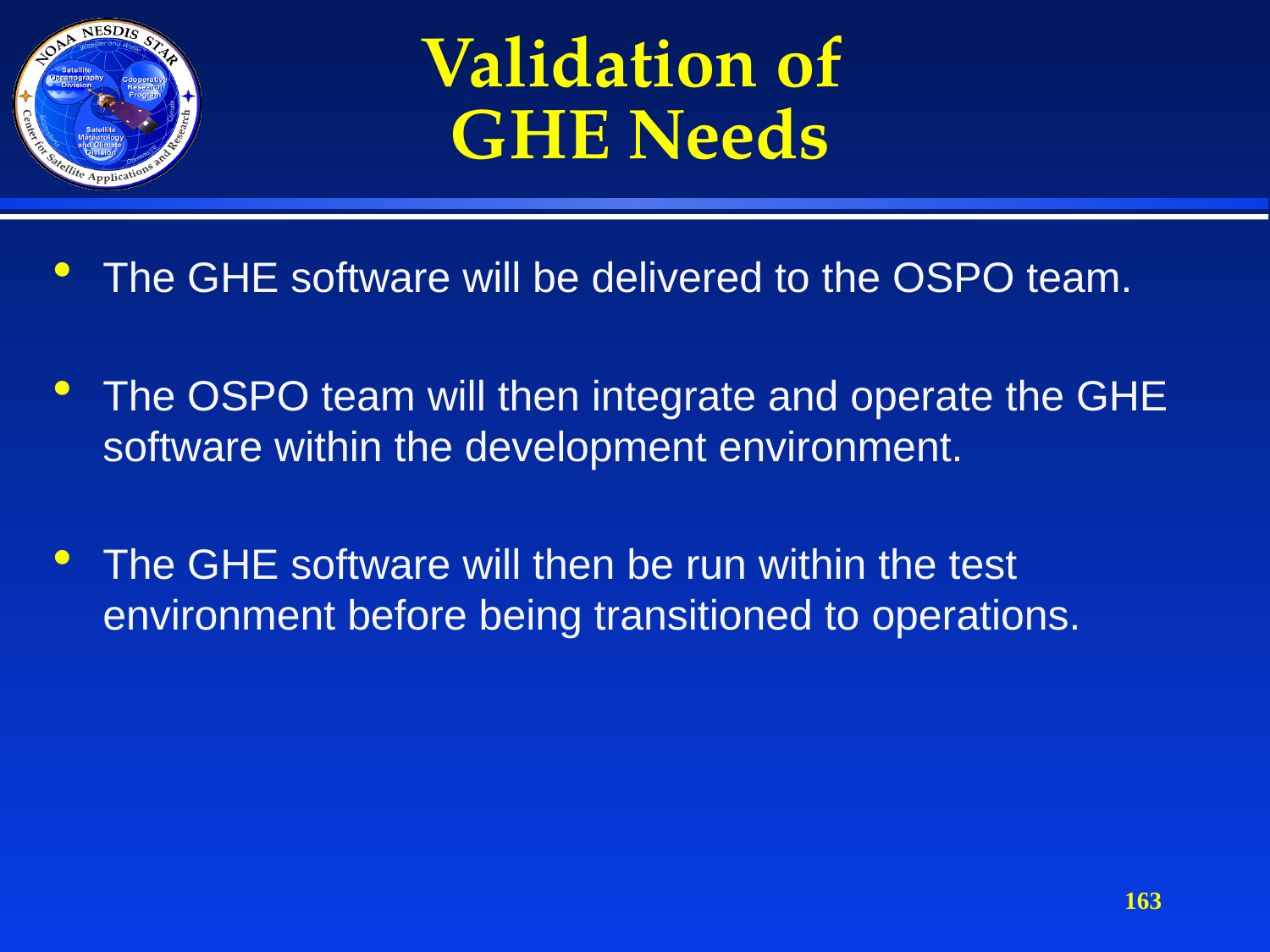

# Validation of GHE Needs
The GHE software will be delivered to the OSPO team.

The OSPO team will then integrate and operate the GHE software within the development environment.

The GHE software will then be run within the test environment before being transitioned to operations.

163